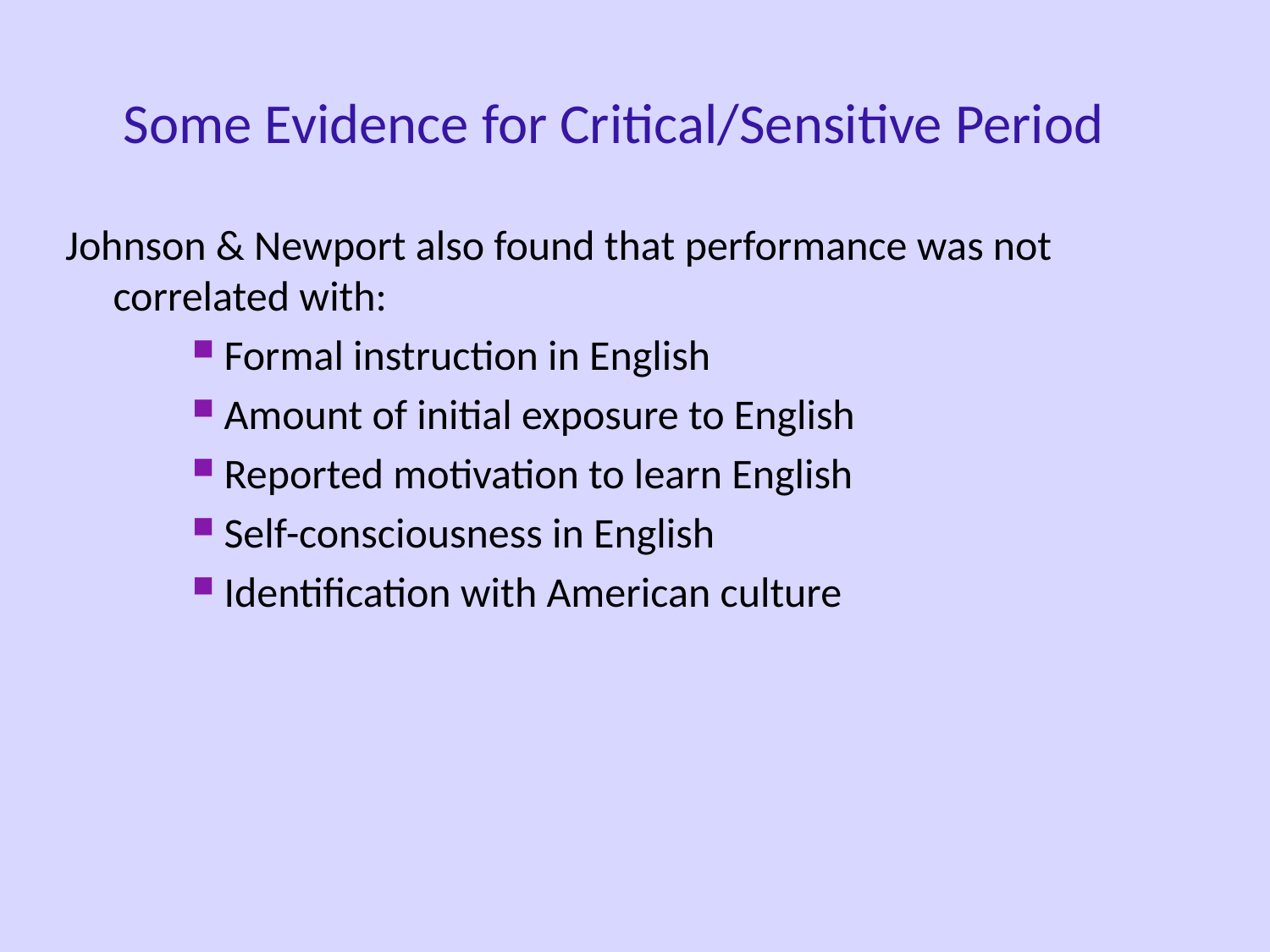

Some Evidence for Critical/Sensitive Period
Johnson & Newport also found that performance was not correlated with:
Formal instruction in English
Amount of initial exposure to English
Reported motivation to learn English
Self-consciousness in English
Identification with American culture